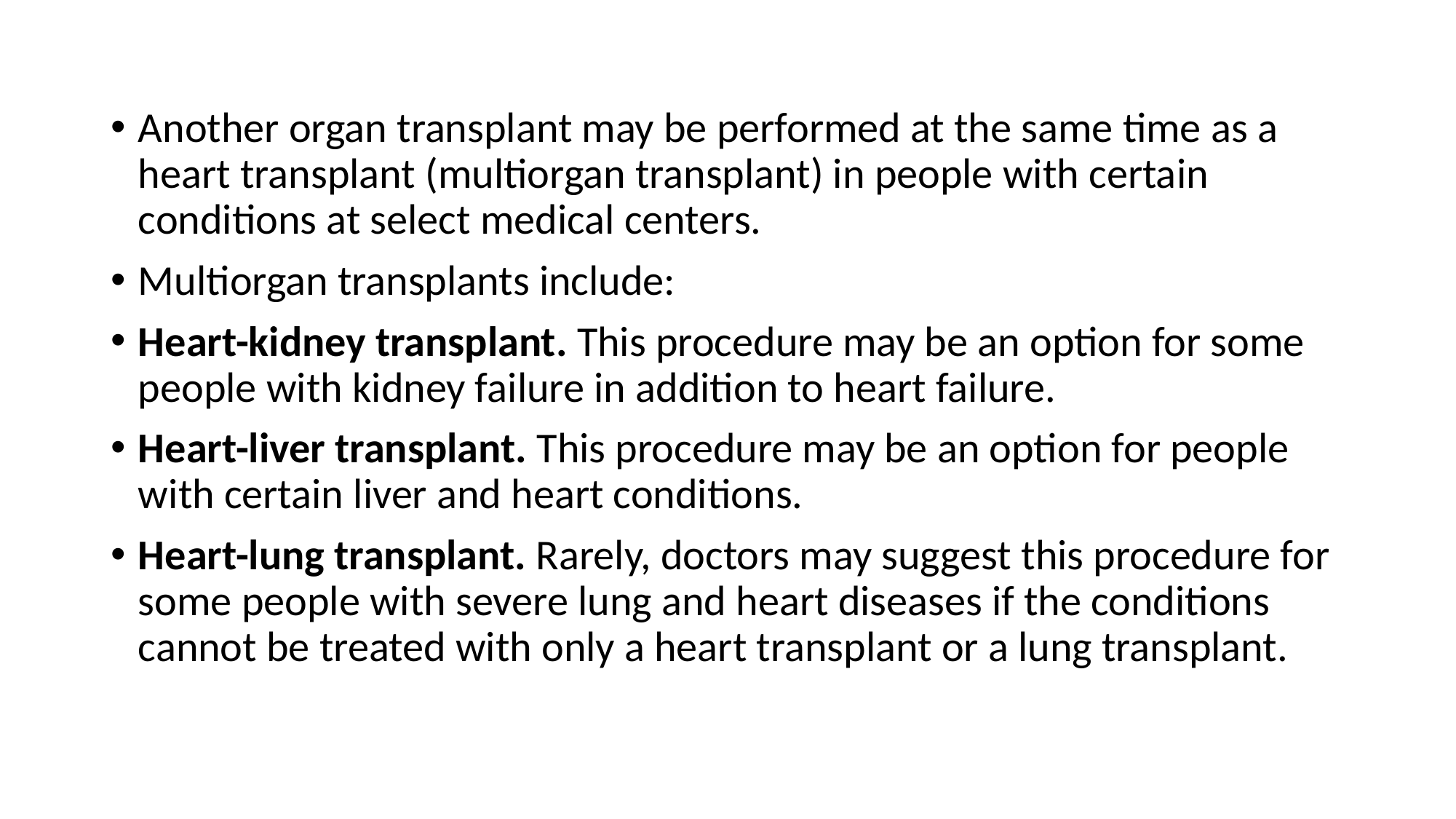

#
Another organ transplant may be performed at the same time as a heart transplant (multiorgan transplant) in people with certain conditions at select medical centers.
Multiorgan transplants include:
Heart-kidney transplant. This procedure may be an option for some people with kidney failure in addition to heart failure.
Heart-liver transplant. This procedure may be an option for people with certain liver and heart conditions.
Heart-lung transplant. Rarely, doctors may suggest this procedure for some people with severe lung and heart diseases if the conditions cannot be treated with only a heart transplant or a lung transplant.